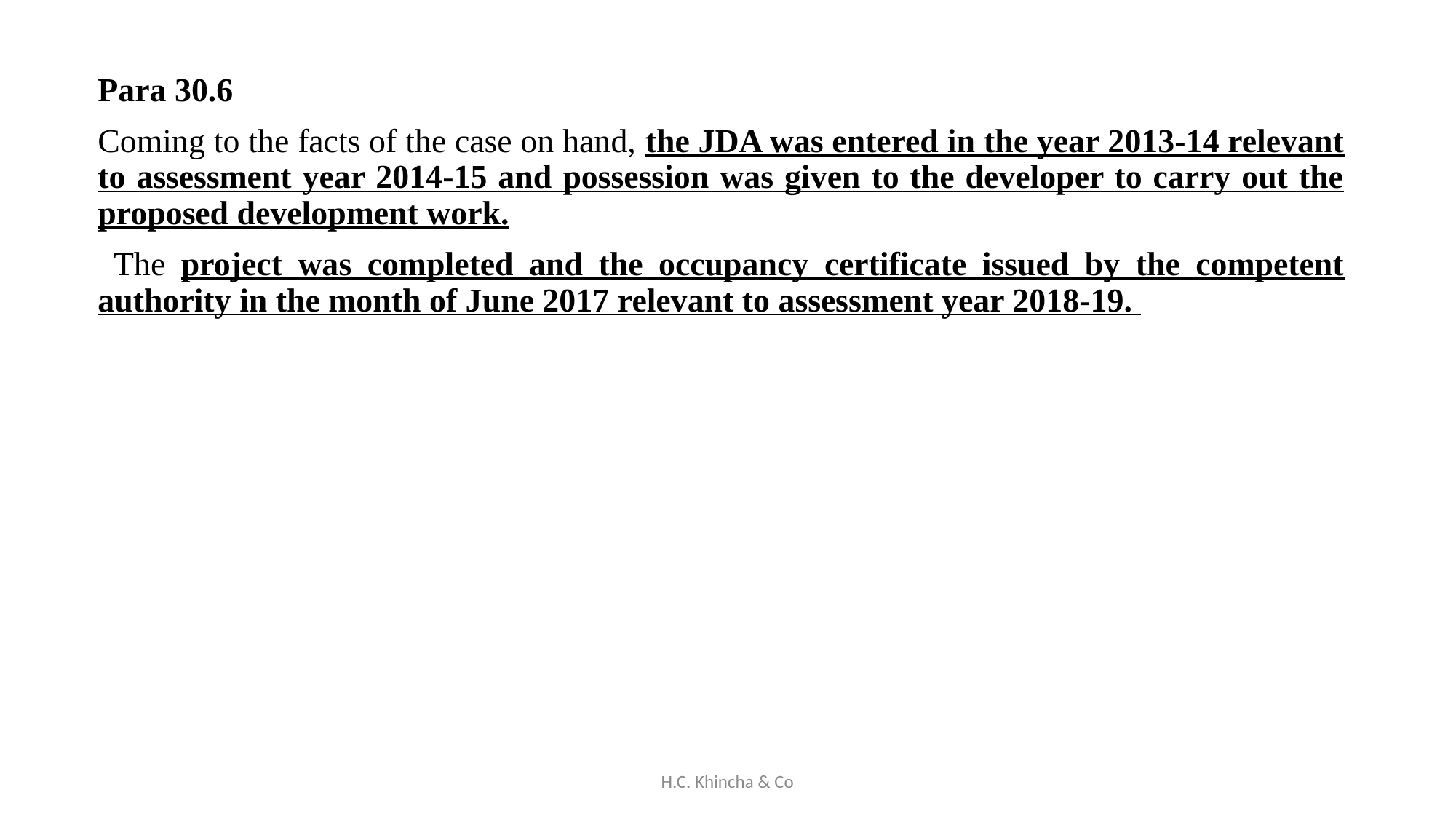

Para 30.6
Coming to the facts of the case on hand, the JDA was entered in the year 2013-14 relevant to assessment year 2014-15 and possession was given to the developer to carry out the proposed development work.
 The project was completed and the occupancy certificate issued by the competent authority in the month of June 2017 relevant to assessment year 2018-19.
H.C. Khincha & Co